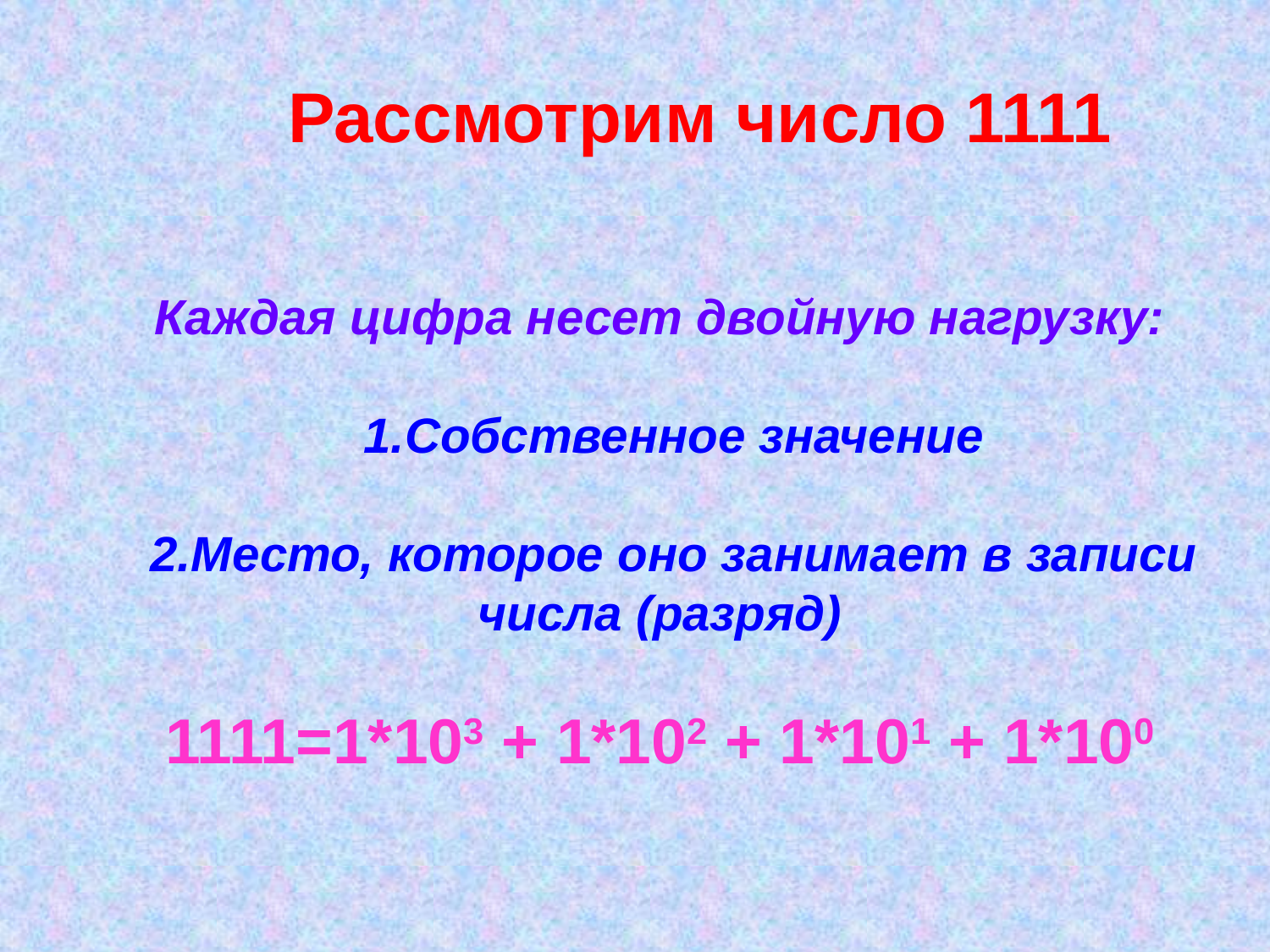

Рассмотрим число 1111
# Каждая цифра несет двойную нагрузку: 1.Собственное значение 2.Место, которое оно занимает в записи числа (разряд) 1111=1*103 + 1*102 + 1*101 + 1*100